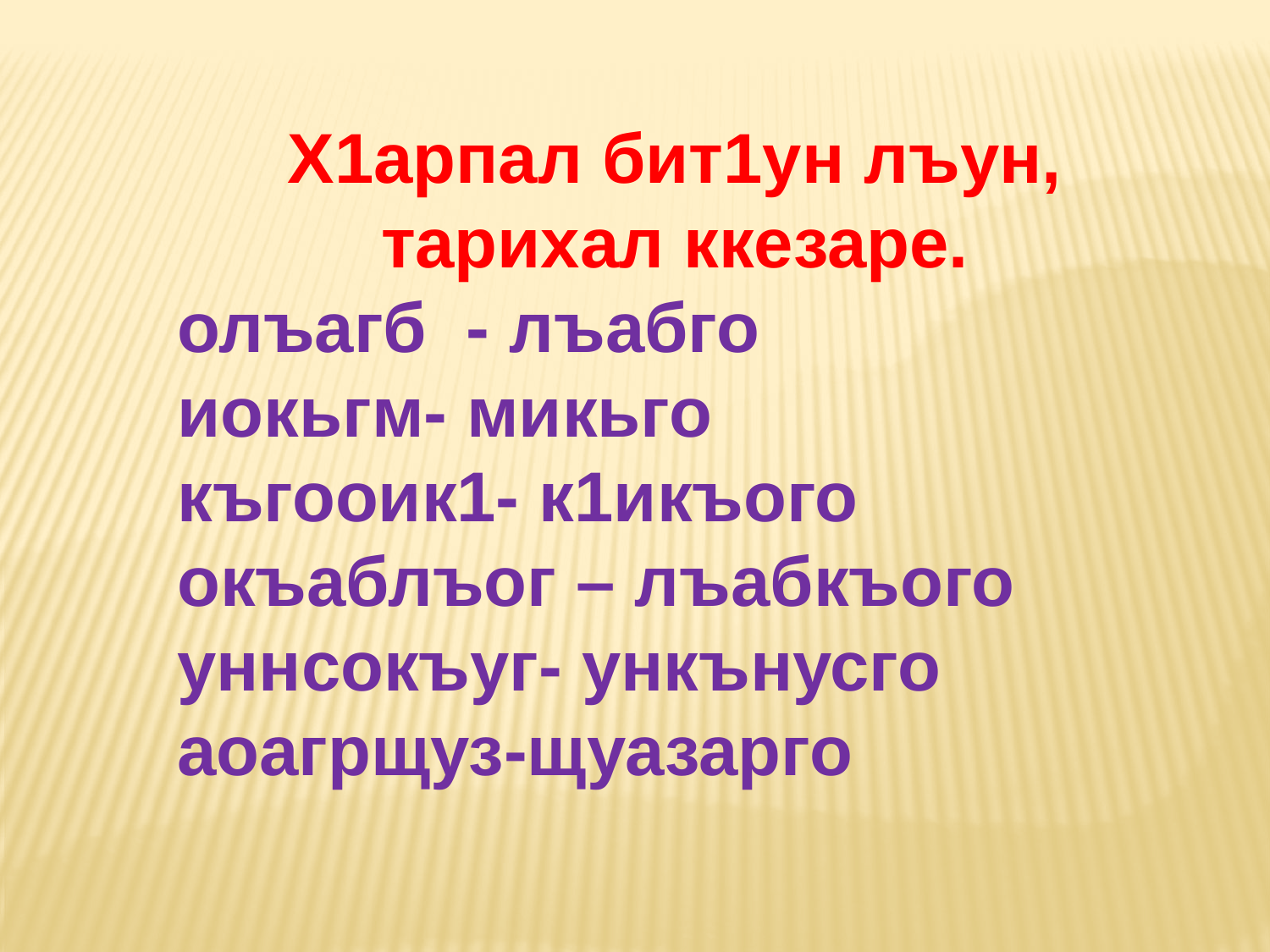

Х1арпал бит1ун лъун, тарихал ккезаре.
олъагб  - лъабго
иокьгм- микьго
къгооик1- к1икъого
окъаблъог – лъабкъого
уннсокъуг- ункънусго
аоагрщуз-щуазарго